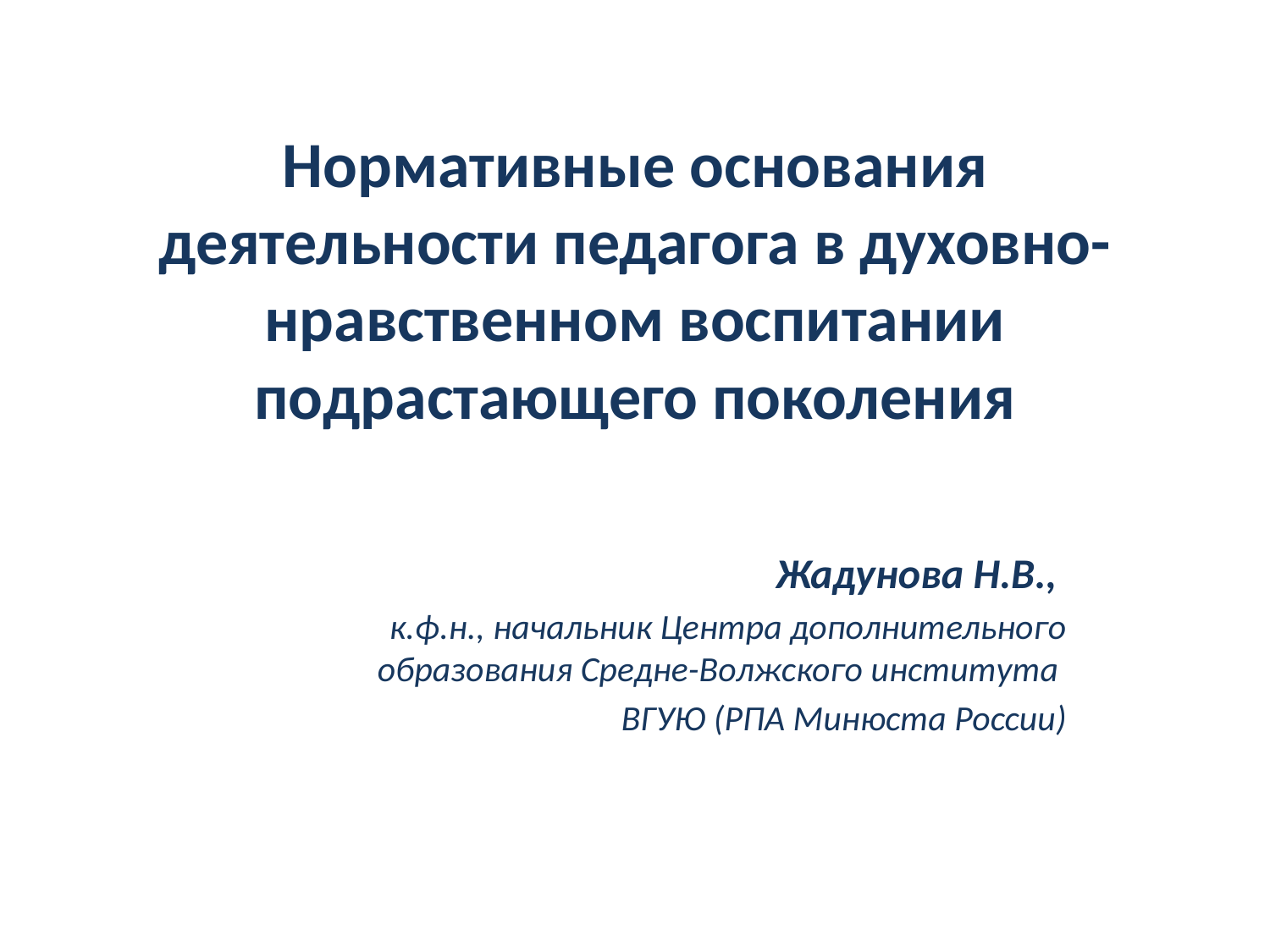

# Нормативные основания деятельности педагога в духовно-нравственном воспитании подрастающего поколения
Жадунова Н.В.,
к.ф.н., начальник Центра дополнительного образования Средне-Волжского института
ВГУЮ (РПА Минюста России)